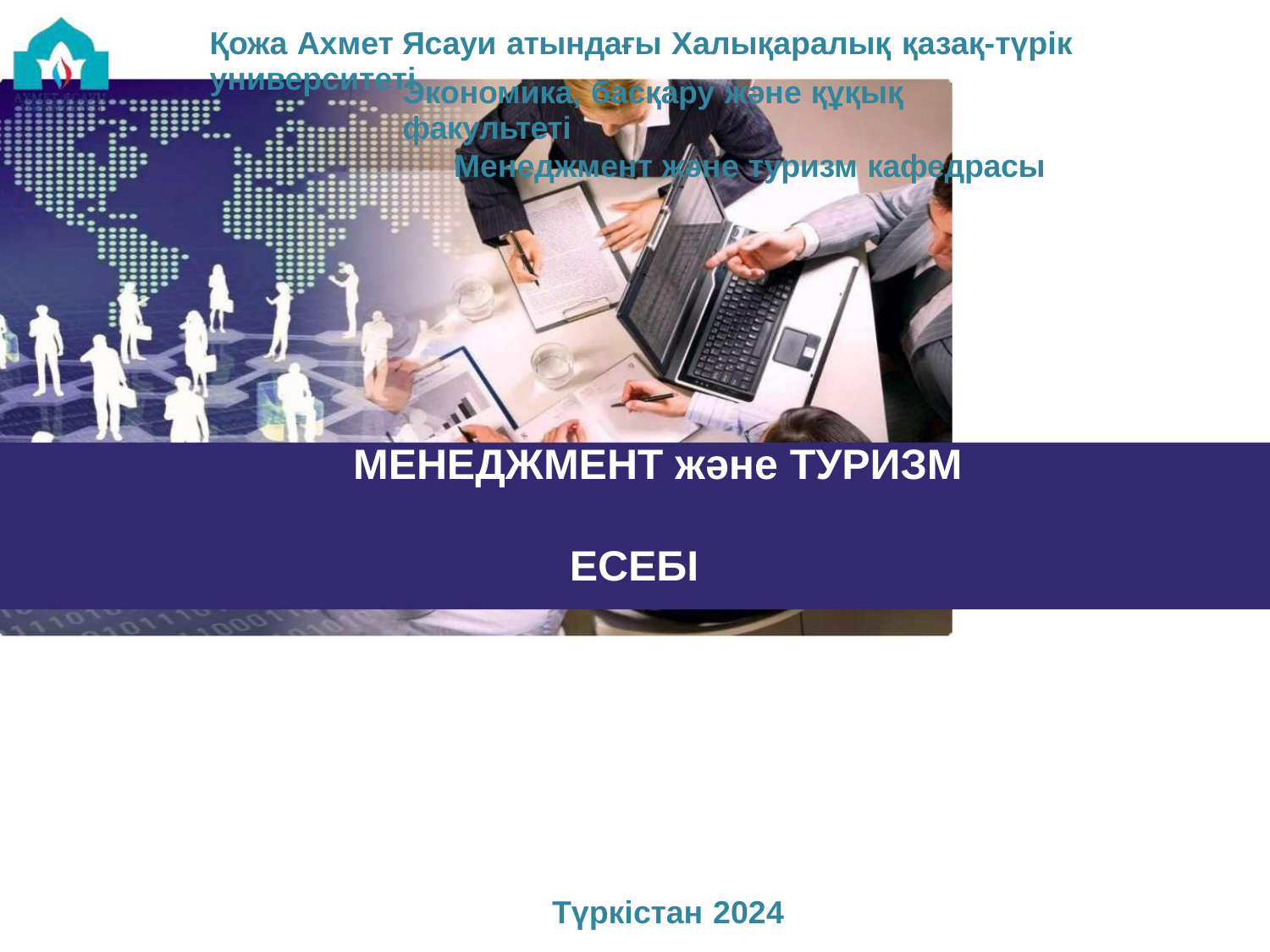

Қожа Ахмет Ясауи атындағы Халықаралық қазақ-түрік университеті
Экономика, басқару және құқық факультеті
Менеджмент және туризм кафедрасы
МЕНЕДЖМЕНТ және ТУРИЗМ
ЕСЕБІ
Түркістан 2024